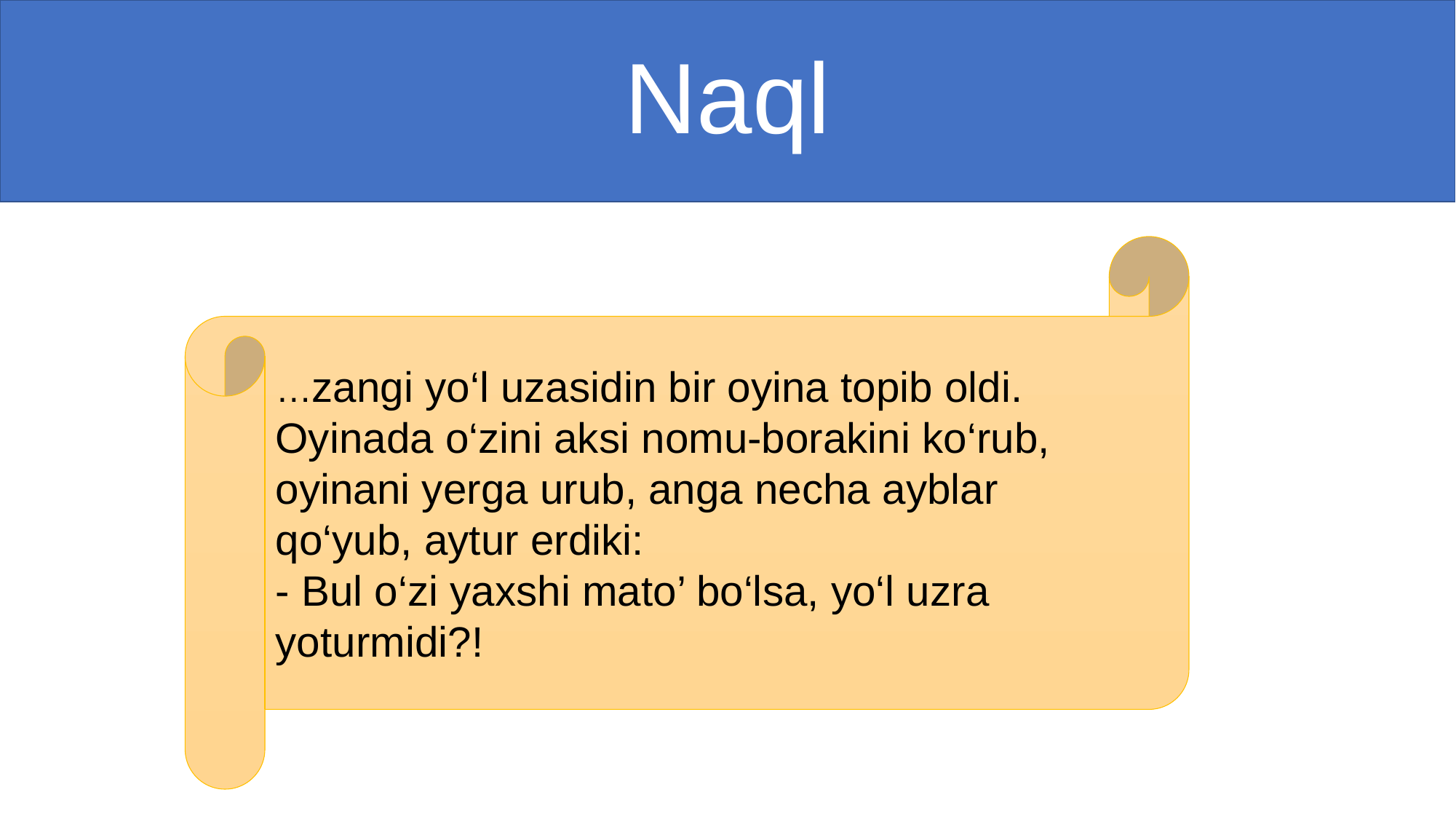

# Naql

…zangi yo‘l uzasidin bir oyina topib oldi. Oyinada o‘zini aksi nomu-borakini ko‘rub, oyinani yerga urub, anga necha ayblar qo‘yub, aytur erdiki:
- Bul o‘zi yaxshi mato’ bo‘lsa, yo‘l uzra yoturmidi?!